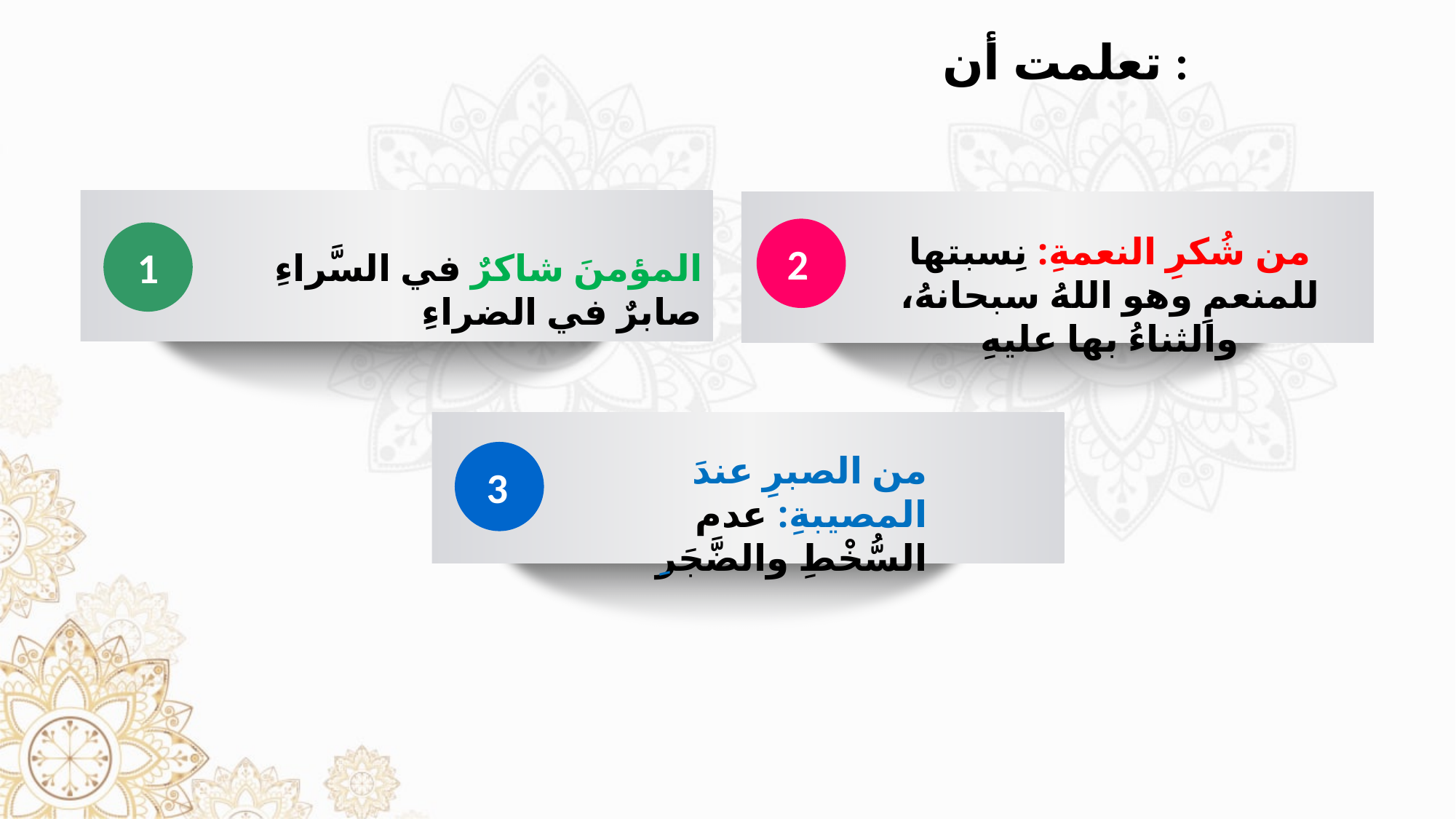

تعلمت أن :

1
المؤمنَ شاكرٌ في السَّراءِ صابرٌ في الضراءِ

من شُكرِ النعمةِ: نِسبتها للمنعمِ وهو اللهُ سبحانهُ، والثناءُ بها عليهِ
2

من الصبرِ عندَ المصيبةِ: عدم السُّخْطِ والضَّجَرِ
3